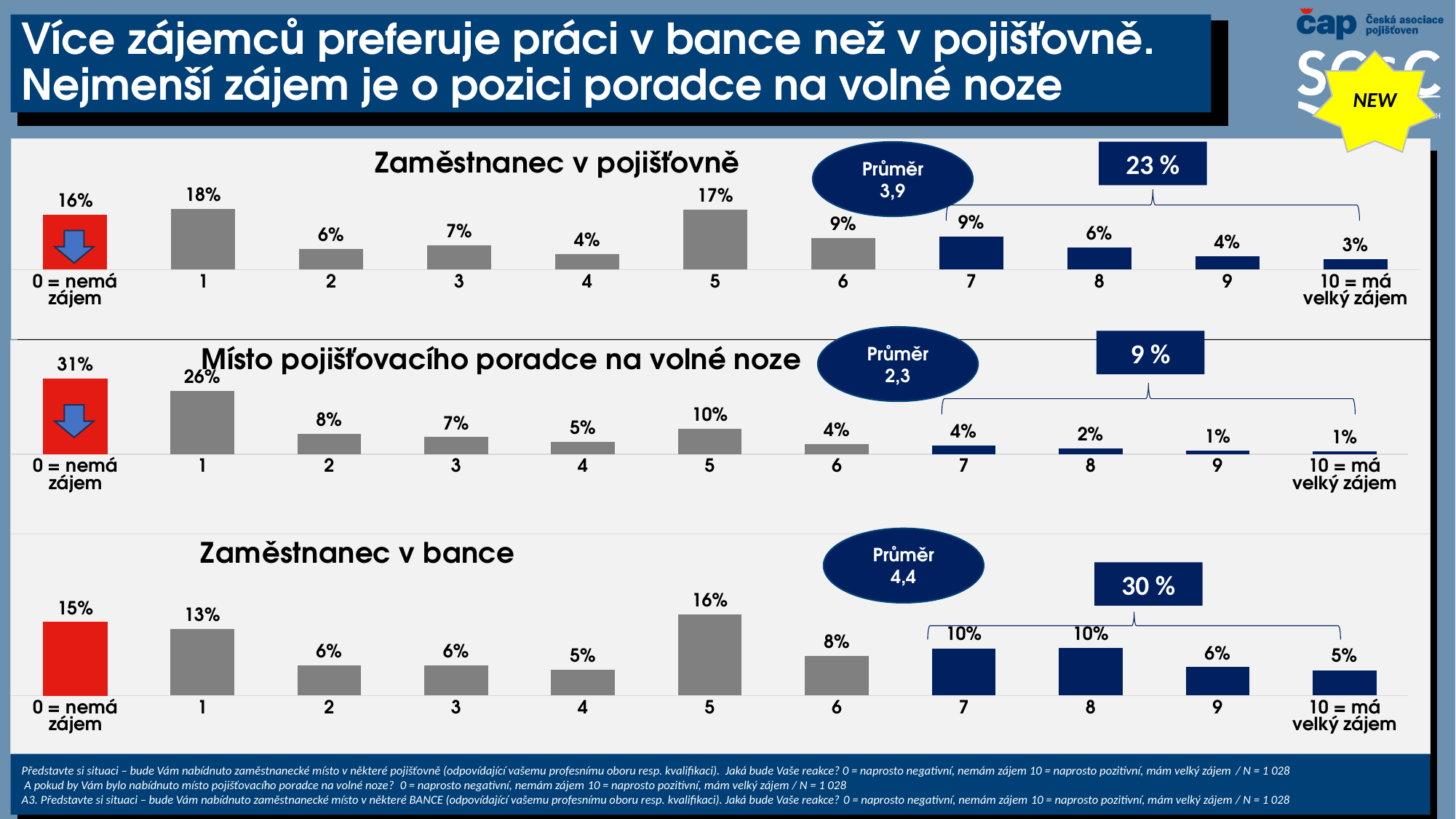

# Více zájemců preferuje práci v bance než v pojišťovně. Nejmenší zájem je o pozici poradce na volné noze

NEW

### Chart: Zaměstnanec v pojišťovně

| Category | Řada 1 |
|---|---|
| 0 = nemá zájem | 0.15814246519806957 |
| 1 | 0.17594324003859754 |
| 2 | 0.05898713405682551 |
| 3 | 0.06974157879144888 |
| 4 | 0.04436137834251004 |
| 5 | 0.17462910380155836 |
| 6 | 0.09088246226654098 |
| 7 | 0.09473928081571514 |
| 8 | 0.06320498125141462 |
| 9 | 0.037957065627210226 |
| 10 = má velký zájem | 0.03141130981010723 |
23 %
Průměr
3,9

Průměr
2,3
9 %

### Chart: Místo pojišťovacího poradce na volné noze

| Category | Řada 1 |
|---|---|
| 0 = nemá zájem | 0.30697049523135195 |
| 1 | 0.2590433657971571 |
| 2 | 0.08288283014362802 |
| 3 | 0.06958500720477101 |
| 4 | 0.05050854780591341 |
| 5 | 0.10456370233929332 |
| 6 | 0.041303894839329905 |
| 7 | 0.035704775958507996 |
| 8 | 0.022456968322935898 |
| 9 | 0.014910674073482101 |
| 10 = má velký zájem | 0.012069738283627647 |

Průměr
4,4

### Chart: Zaměstnanec v bance

| Category | Řada 1 |
|---|---|
| 0 = nemá zájem | 0.1479480693430904 |
| 1 | 0.1344132497224615 |
| 2 | 0.06027532771112845 |
| 3 | 0.060469848044218545 |
| 4 | 0.05212274415999514 |
| 5 | 0.1640779707025458 |
| 6 | 0.08040187779597195 |
| 7 | 0.09544530861612648 |
| 8 | 0.09635901752692852 |
| 9 | 0.05729169534929752 |
| 10 = má velký zájem | 0.05119489102823378 |
30 %
Představte si situaci – bude Vám nabídnuto zaměstnanecké místo v některé pojišťovně (odpovídající vašemu profesnímu oboru resp. kvalifikaci).  Jaká bude Vaše reakce? 0 = naprosto negativní, nemám zájem 10 = naprosto pozitivní, mám velký zájem / N = 1 028
 A pokud by Vám bylo nabídnuto místo pojišťovacího poradce na volné noze?  0 = naprosto negativní, nemám zájem 10 = naprosto pozitivní, mám velký zájem / N = 1 028
A3. Představte si situaci – bude Vám nabídnuto zaměstnanecké místo v některé BANCE (odpovídající vašemu profesnímu oboru resp. kvalifikaci). Jaká bude Vaše reakce? 0 = naprosto negativní, nemám zájem 10 = naprosto pozitivní, mám velký zájem / N = 1 028